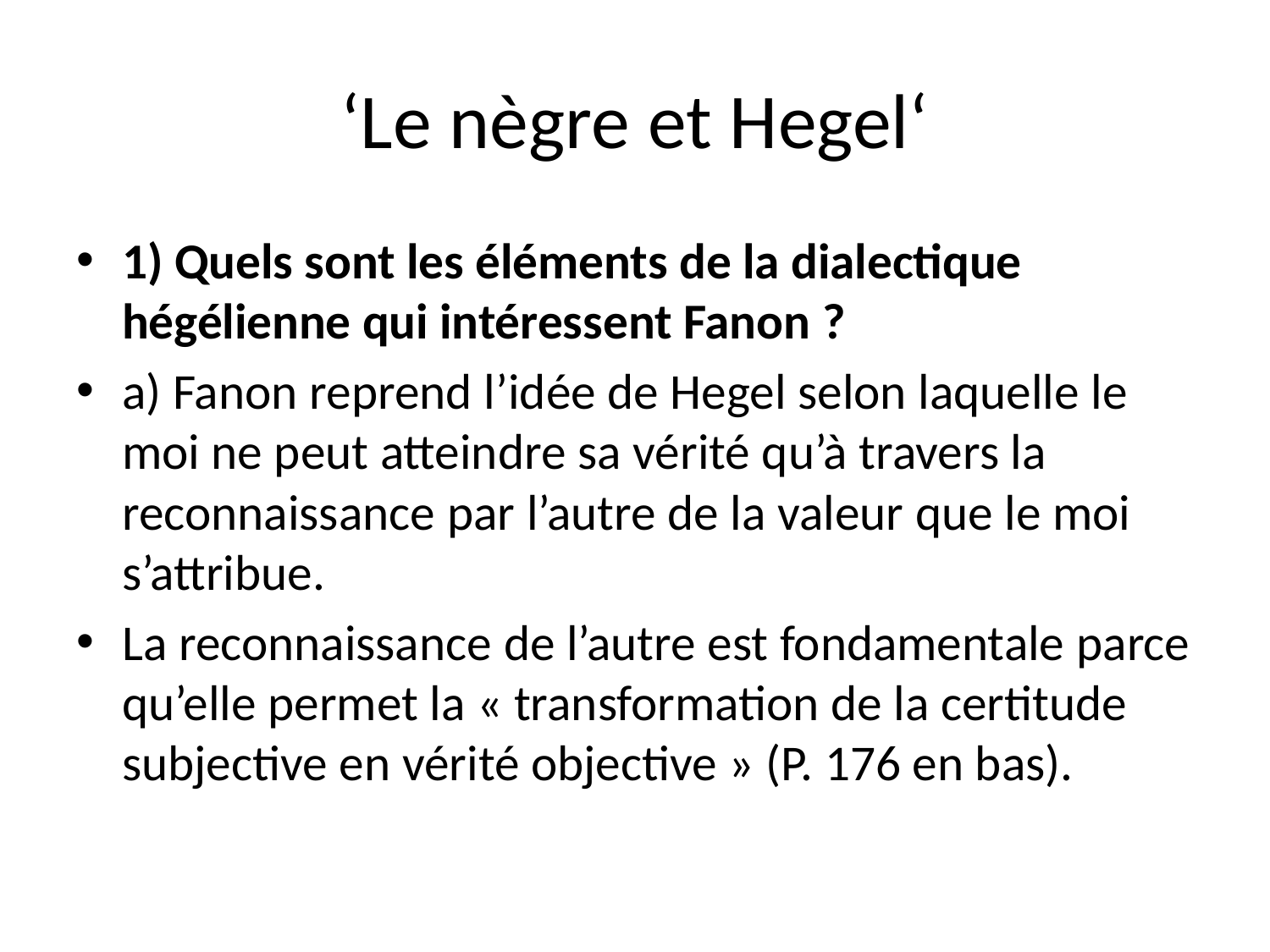

# ‘Le nègre et Hegel‘
1) Quels sont les éléments de la dialectique hégélienne qui intéressent Fanon ?
a) Fanon reprend l’idée de Hegel selon laquelle le moi ne peut atteindre sa vérité qu’à travers la reconnaissance par l’autre de la valeur que le moi s’attribue.
La reconnaissance de l’autre est fondamentale parce qu’elle permet la « transformation de la certitude subjective en vérité objective » (P. 176 en bas).